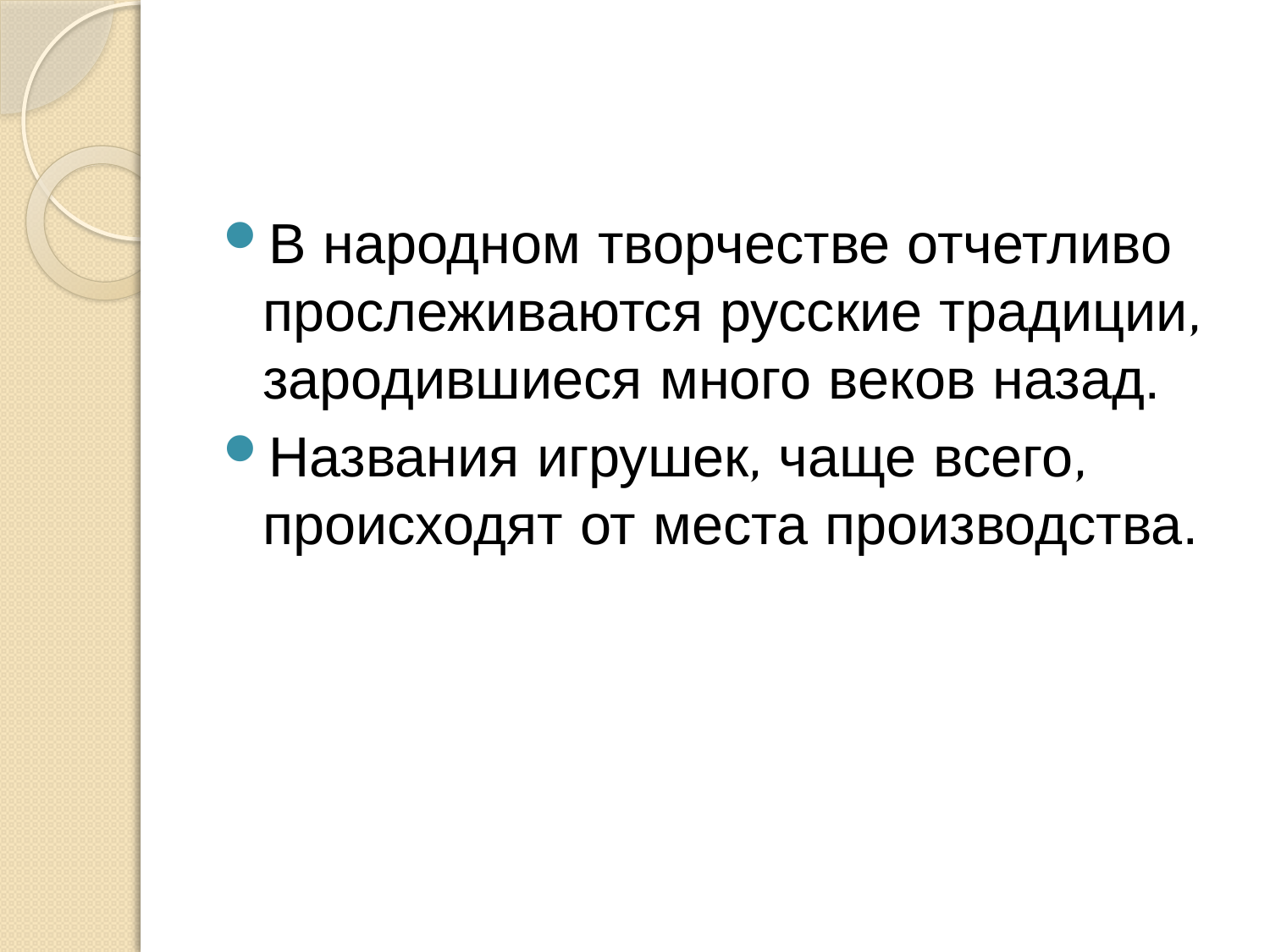

#
В народном творчестве отчетливо прослеживаются русские традиции, зародившиеся много веков назад.
Названия игрушек, чаще всего, происходят от места производства.